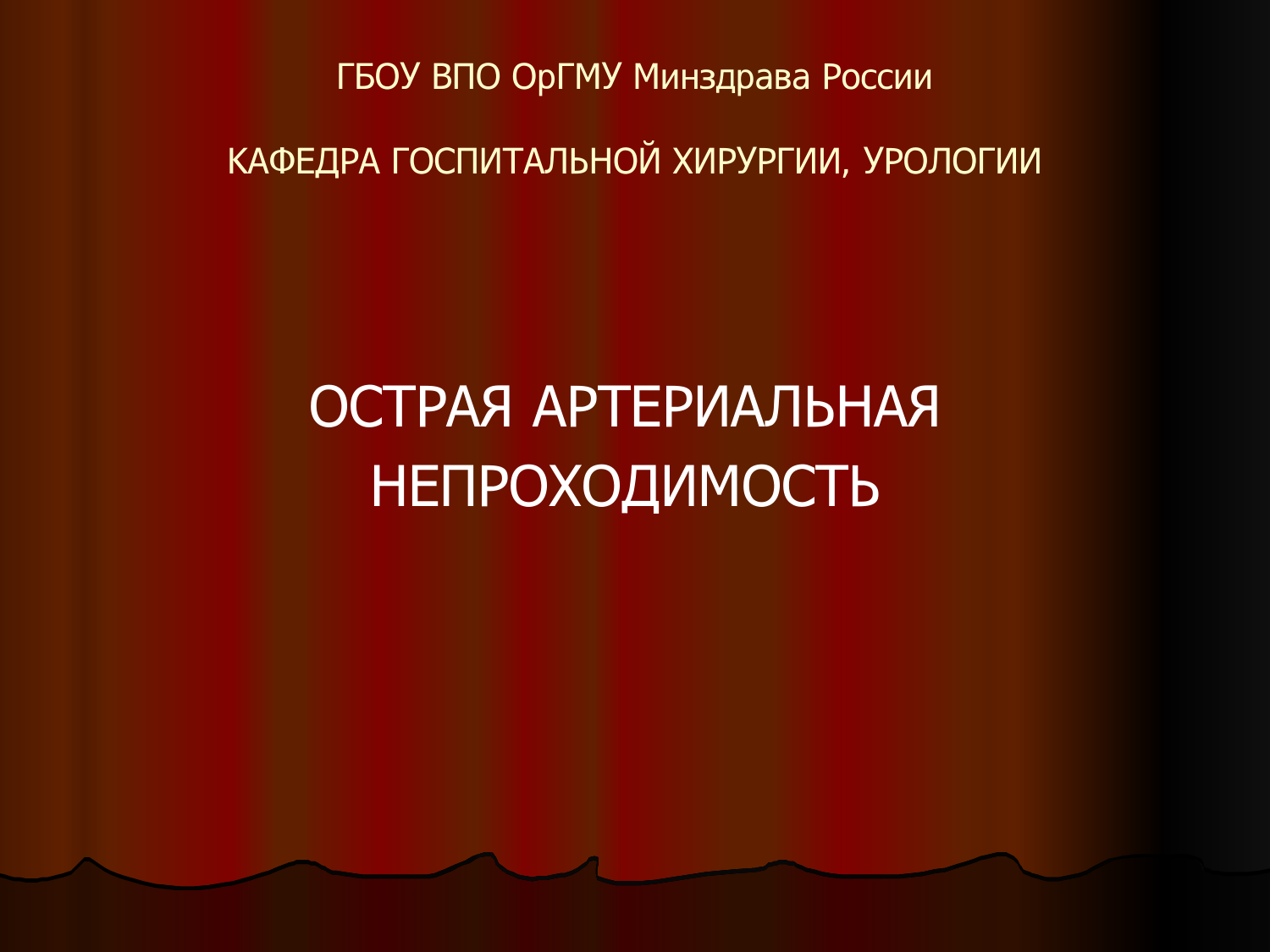

# ГБОУ ВПО ОрГМУ Минздрава России КАФЕДРА ГОСПИТАЛЬНОЙ ХИРУРГИИ, УРОЛОГИИ

ОСТРАЯ АРТЕРИАЛЬНАЯ
НЕПРОХОДИМОСТЬ